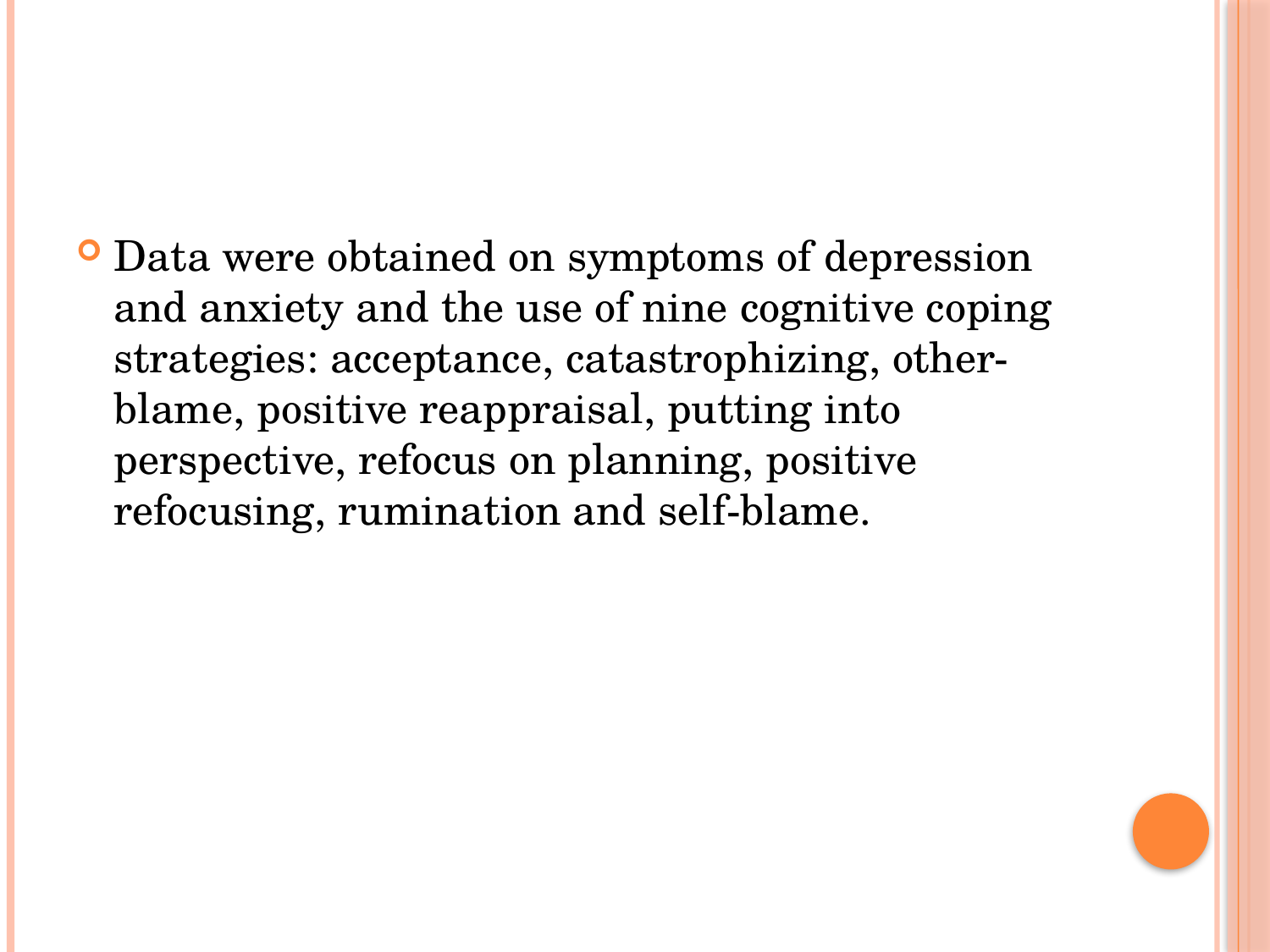

#
Data were obtained on symptoms of depression and anxiety and the use of nine cognitive coping strategies: acceptance, catastrophizing, other-blame, positive reappraisal, putting into perspective, refocus on planning, positive refocusing, rumination and self-blame.